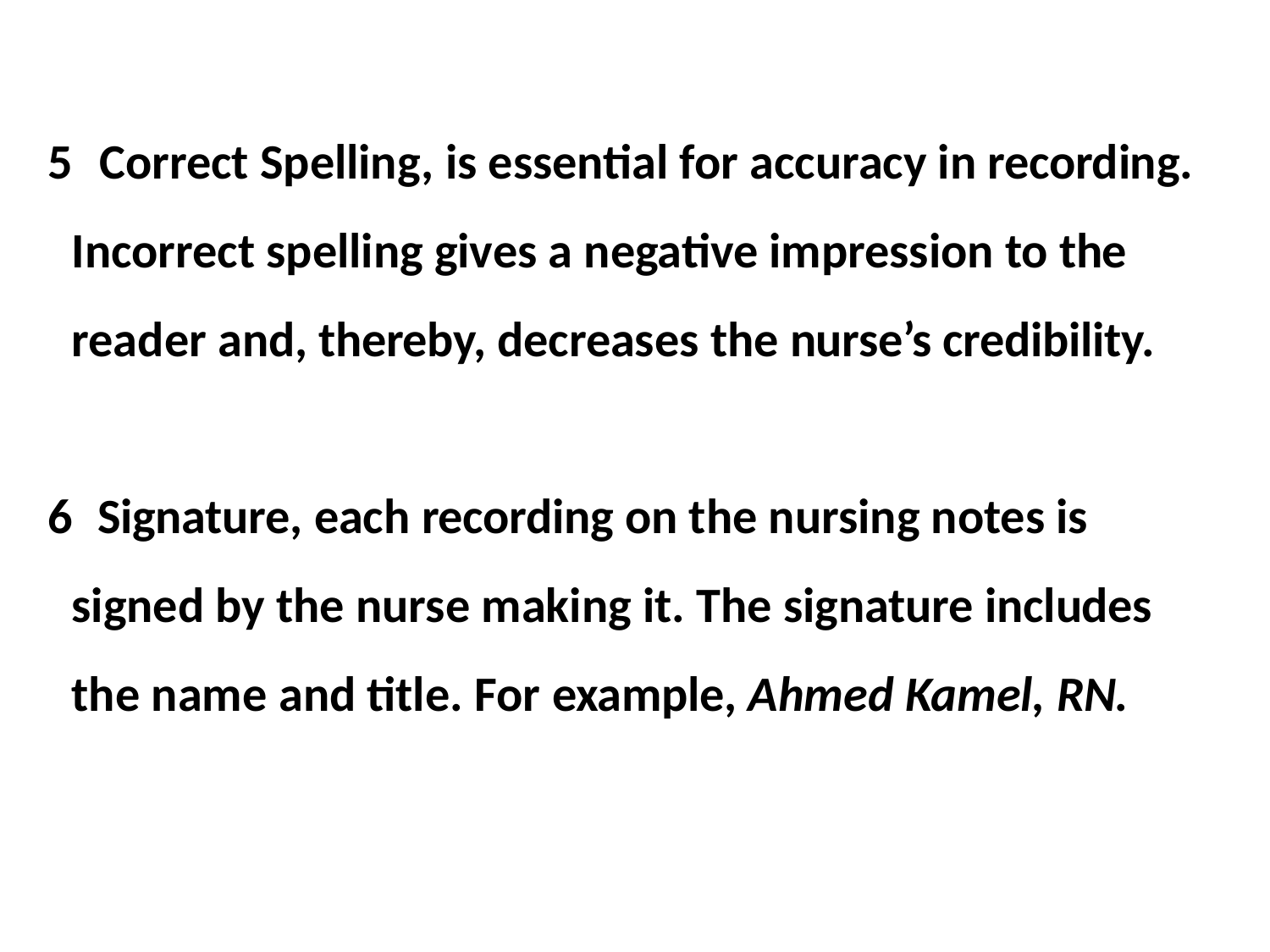

Correct Spelling, is essential for accuracy in recording.
Incorrect spelling gives a negative impression to the reader and, thereby, decreases the nurse’s credibility.

	Signature, each recording on the nursing notes is signed by the nurse making it. The signature includes the name and title. For example, Ahmed Kamel, RN.